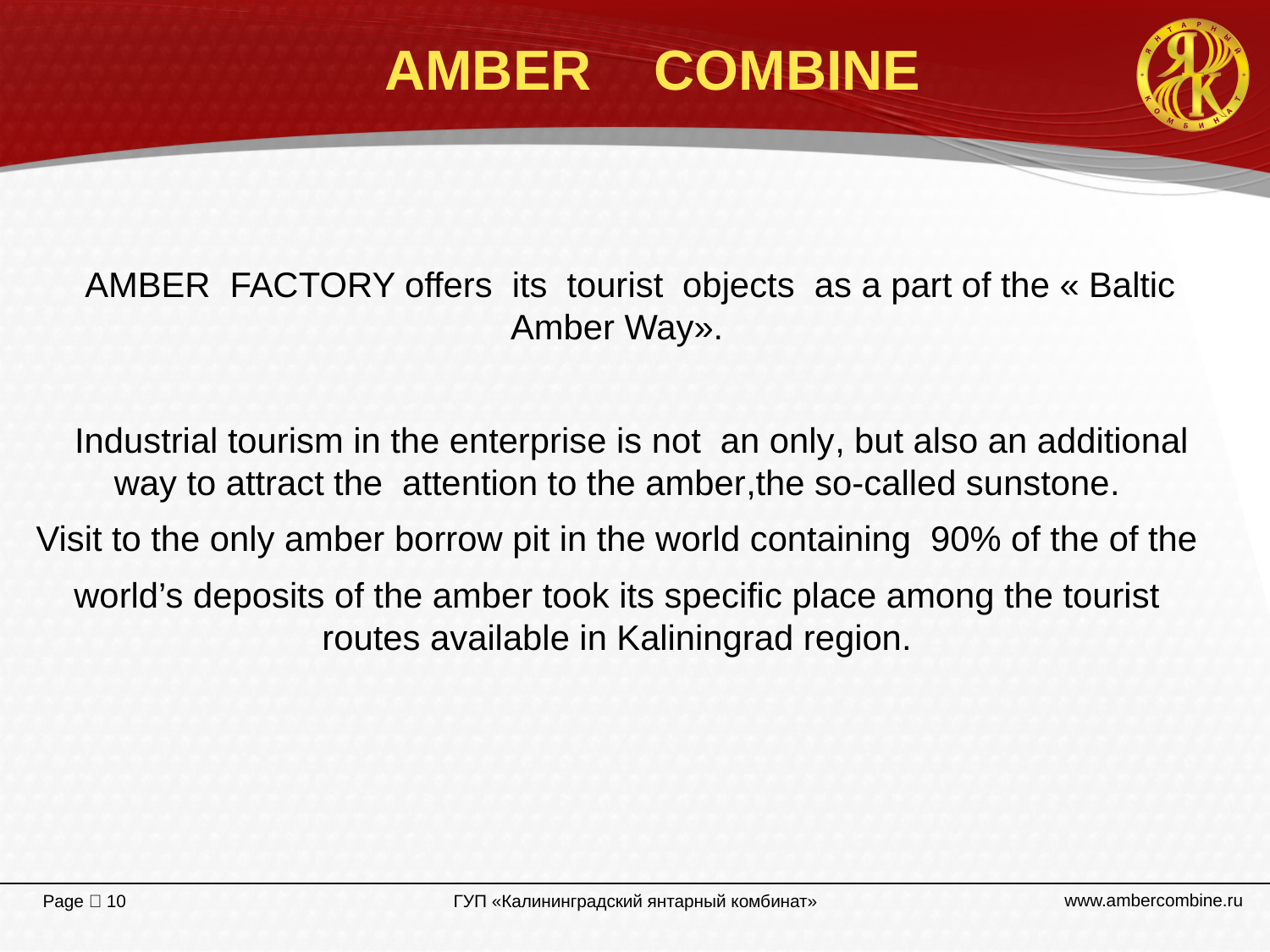

# AMBER    COMBINE

   AMBER  FACTORY offers  its  tourist  objects  as a part of the « Baltic Amber Way».

   Industrial tourism in the enterprise is not  an only, but also an additional way to attract the  attention to the amber,the so-called sunstone.
Visit to the only amber borrow pit in the world containing  90% of the of the
world’s deposits of the amber took its specific place among the tourist routes available in Kaliningrad region.